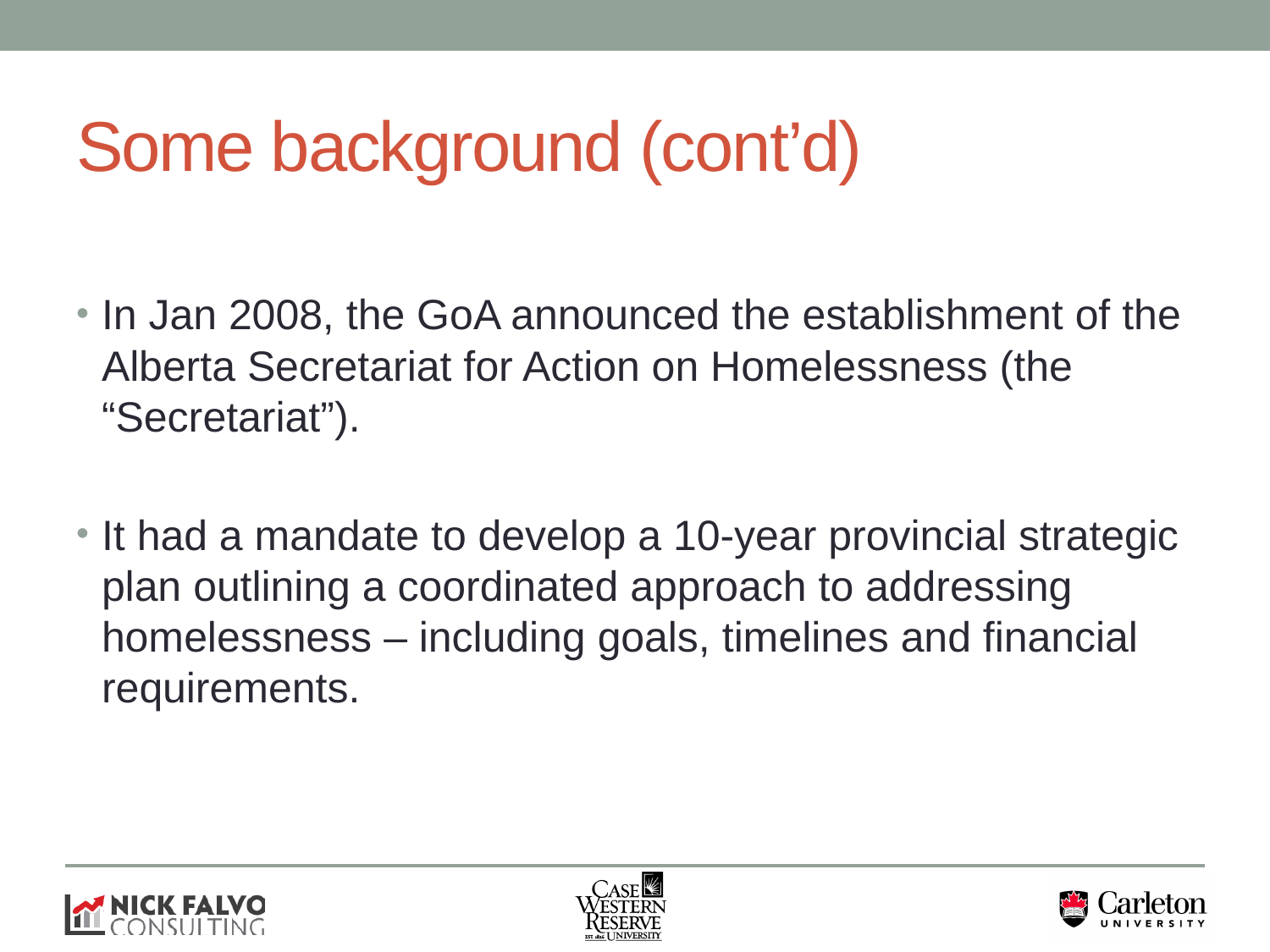

# Some background (cont’d)

In Jan 2008, the GoA announced the establishment of the Alberta Secretariat for Action on Homelessness (the “Secretariat”).

It had a mandate to develop a 10‑year provincial strategic plan outlining a coordinated approach to addressing homelessness – including goals, timelines and financial requirements.